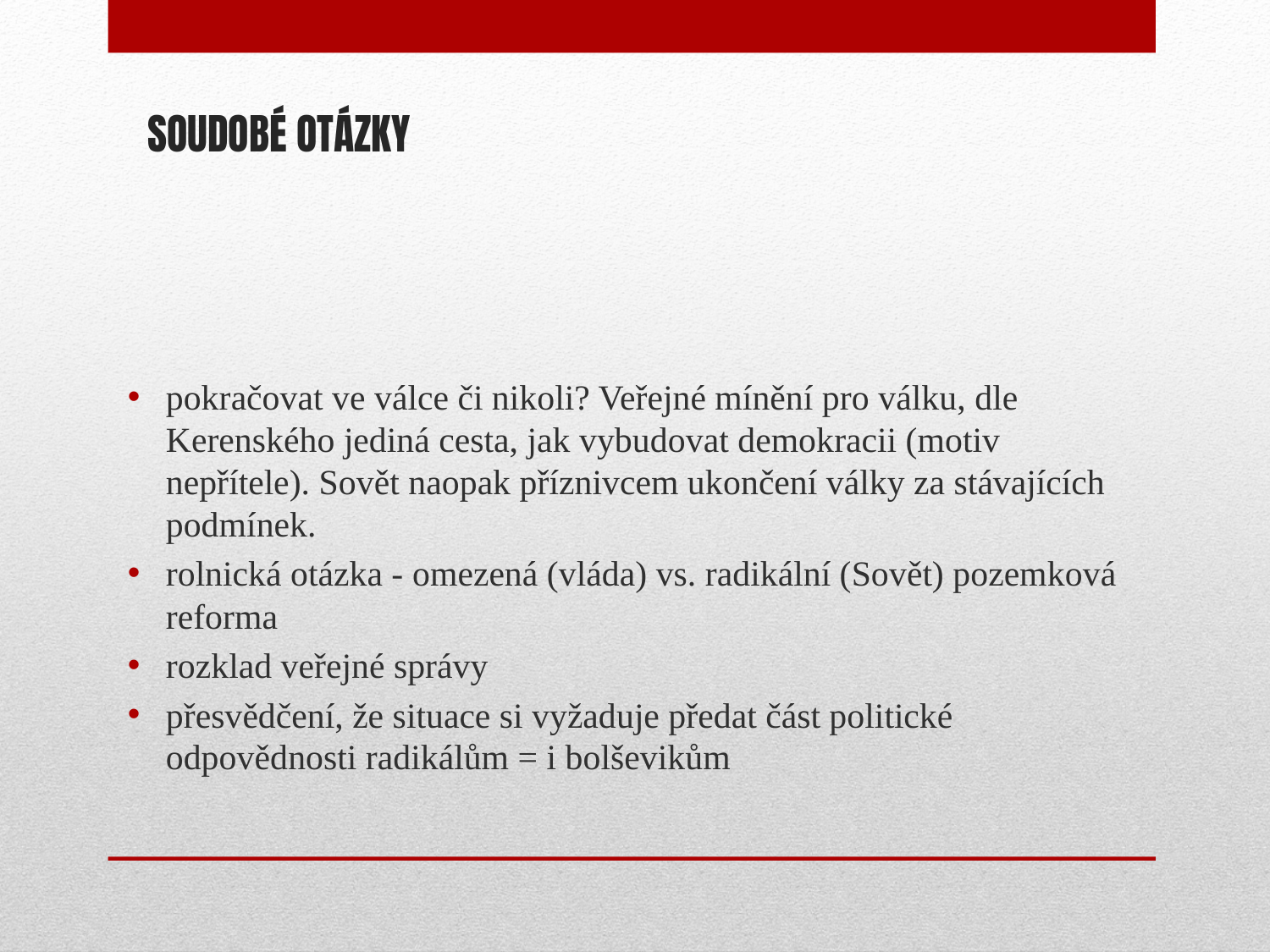

# SOUDOBÉ OTÁZKY
pokračovat ve válce či nikoli? Veřejné mínění pro válku, dle Kerenského jediná cesta, jak vybudovat demokracii (motiv nepřítele). Sovět naopak příznivcem ukončení války za stávajících podmínek.
rolnická otázka - omezená (vláda) vs. radikální (Sovět) pozemková reforma
rozklad veřejné správy
přesvědčení, že situace si vyžaduje předat část politické odpovědnosti radikálům = i bolševikům